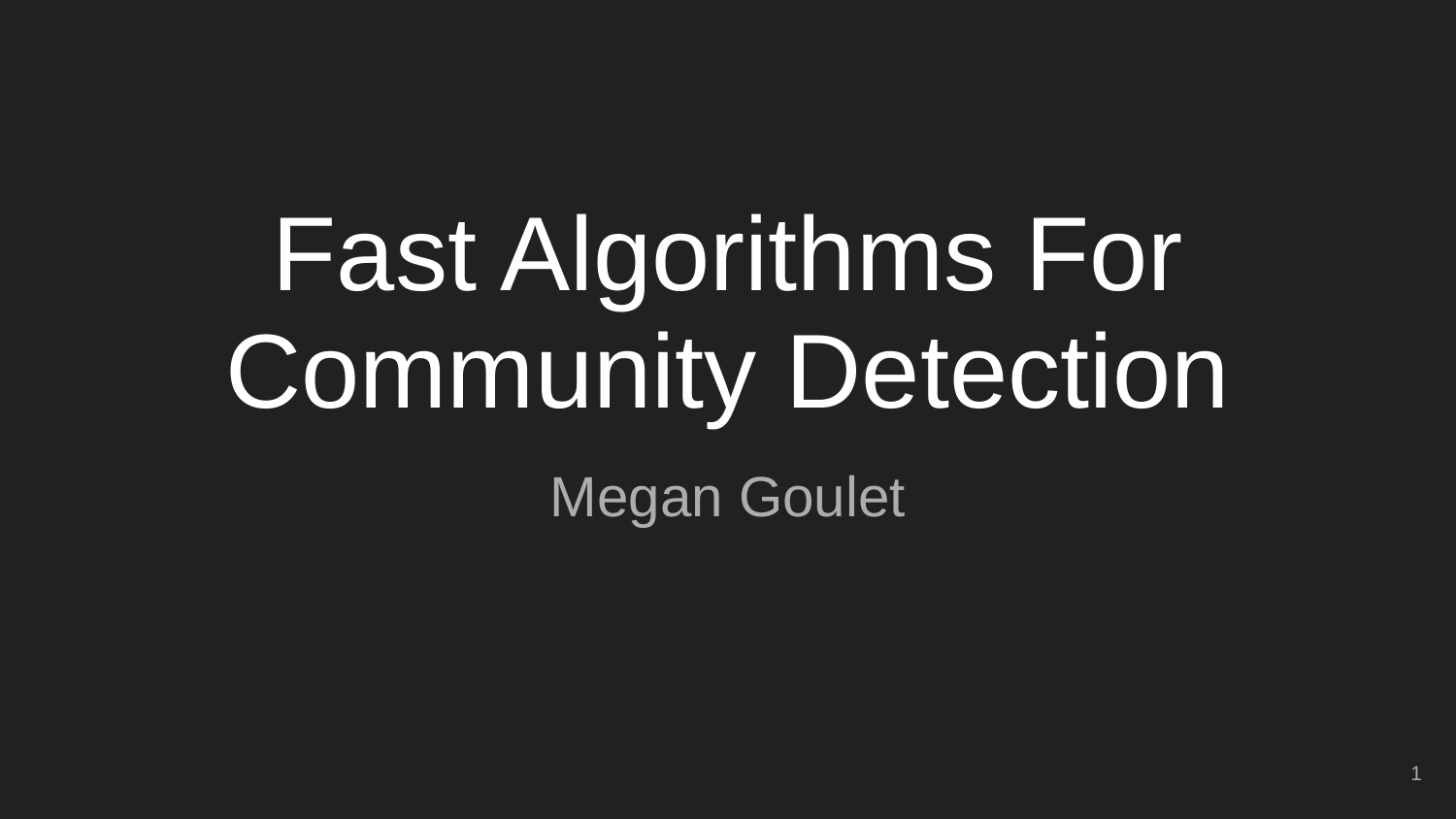

# Fast Algorithms For Community Detection
Megan Goulet
1